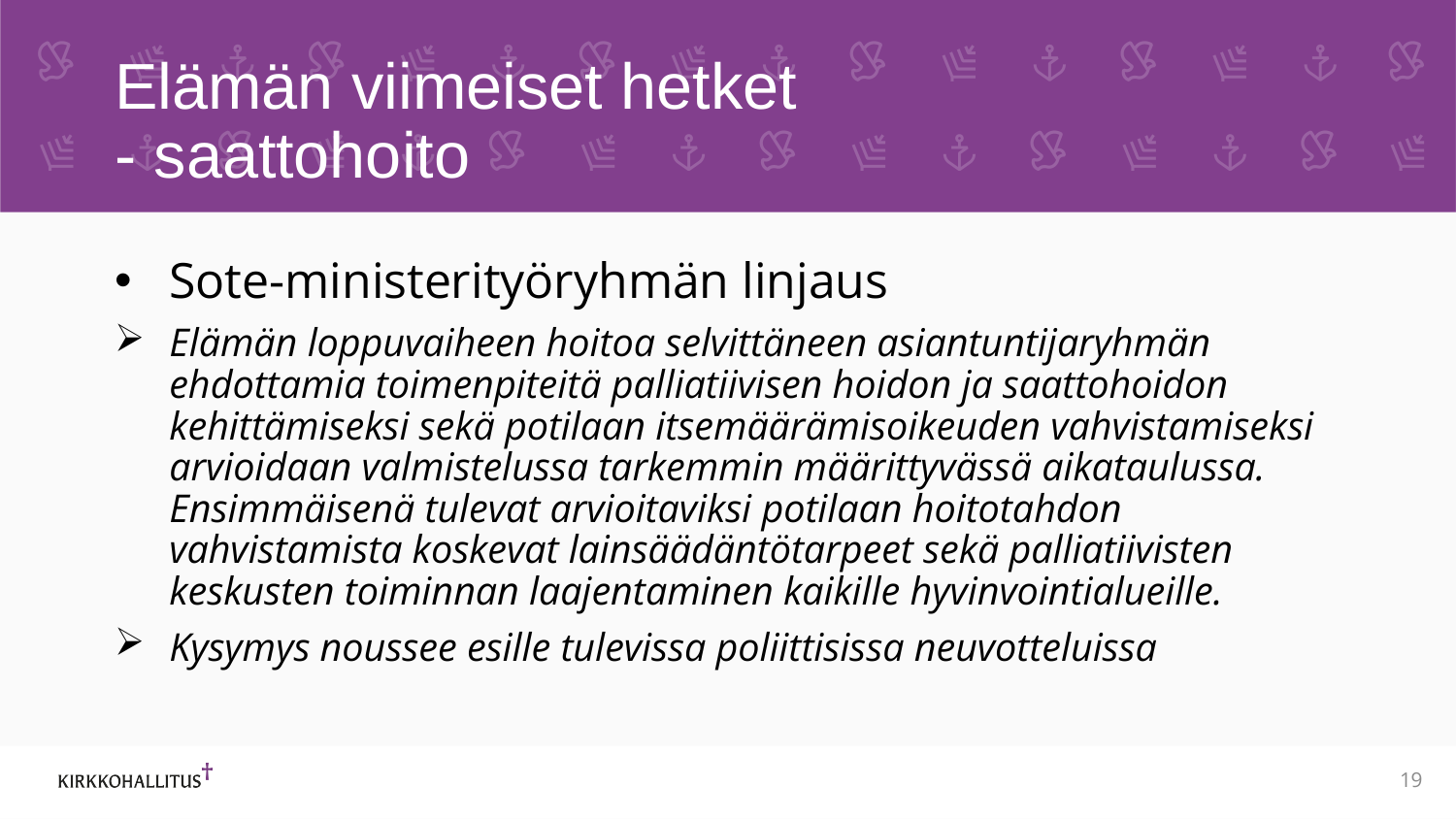

# Elämän viimeiset hetket - saattohoito
Sote-ministerityöryhmän linjaus
Elämän loppuvaiheen hoitoa selvittäneen asiantuntijaryhmän ehdottamia toimenpiteitä palliatiivisen hoidon ja saattohoidon kehittämiseksi sekä potilaan itsemäärämisoikeuden vahvistamiseksi arvioidaan valmistelussa tarkemmin määrittyvässä aikataulussa. Ensimmäisenä tulevat arvioitaviksi potilaan hoitotahdon vahvistamista koskevat lainsäädäntötarpeet sekä palliatiivisten keskusten toiminnan laajentaminen kaikille hyvinvointialueille.
Kysymys noussee esille tulevissa poliittisissa neuvotteluissa
19